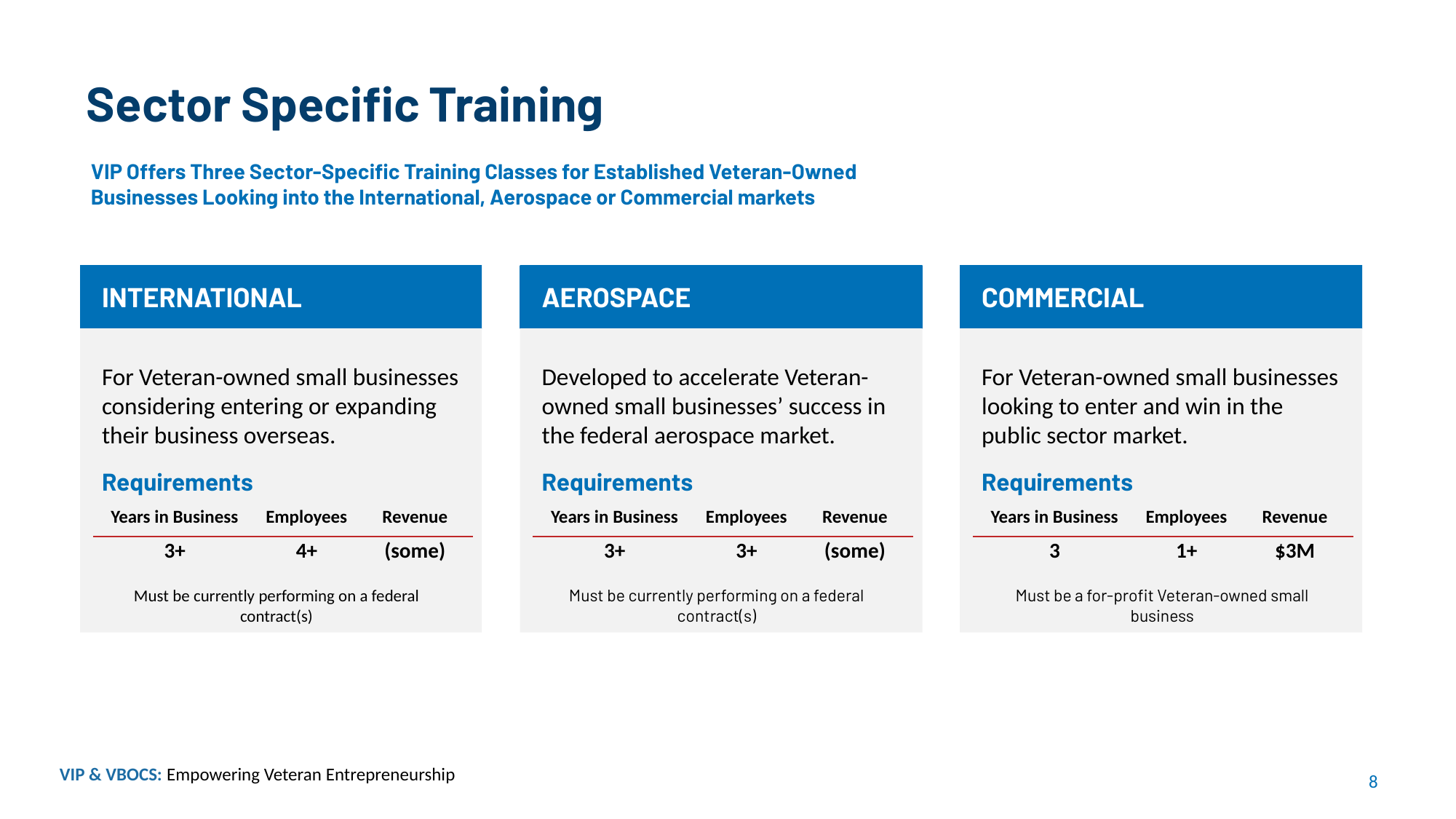

Sector Specific Training
VIP Offers Three Sector-Specific Training Classes for Established Veteran-Owned Businesses Looking into the International, Aerospace or Commercial markets
INTERNATIONAL
AEROSPACE
COMMERCIAL
For Veteran-owned small businesses considering entering or expanding their business overseas.
Requirements
Developed to accelerate Veteran-owned small businesses’ success in the federal aerospace market.
Requirements
For Veteran-owned small businesses looking to enter and win in the public sector market.
Requirements
| Years in Business | Employees | Revenue |
| --- | --- | --- |
| 3+ | 4+ | (some) |
| Years in Business | Employees | Revenue |
| --- | --- | --- |
| 3+ | 3+ | (some) |
| Years in Business | Employees | Revenue |
| --- | --- | --- |
| 3 | 1+ | $3M |
Must be currently performing on a federal contract(s)
Must be currently performing on a federal contract(s)
Must be a for-profit Veteran-owned small business

8